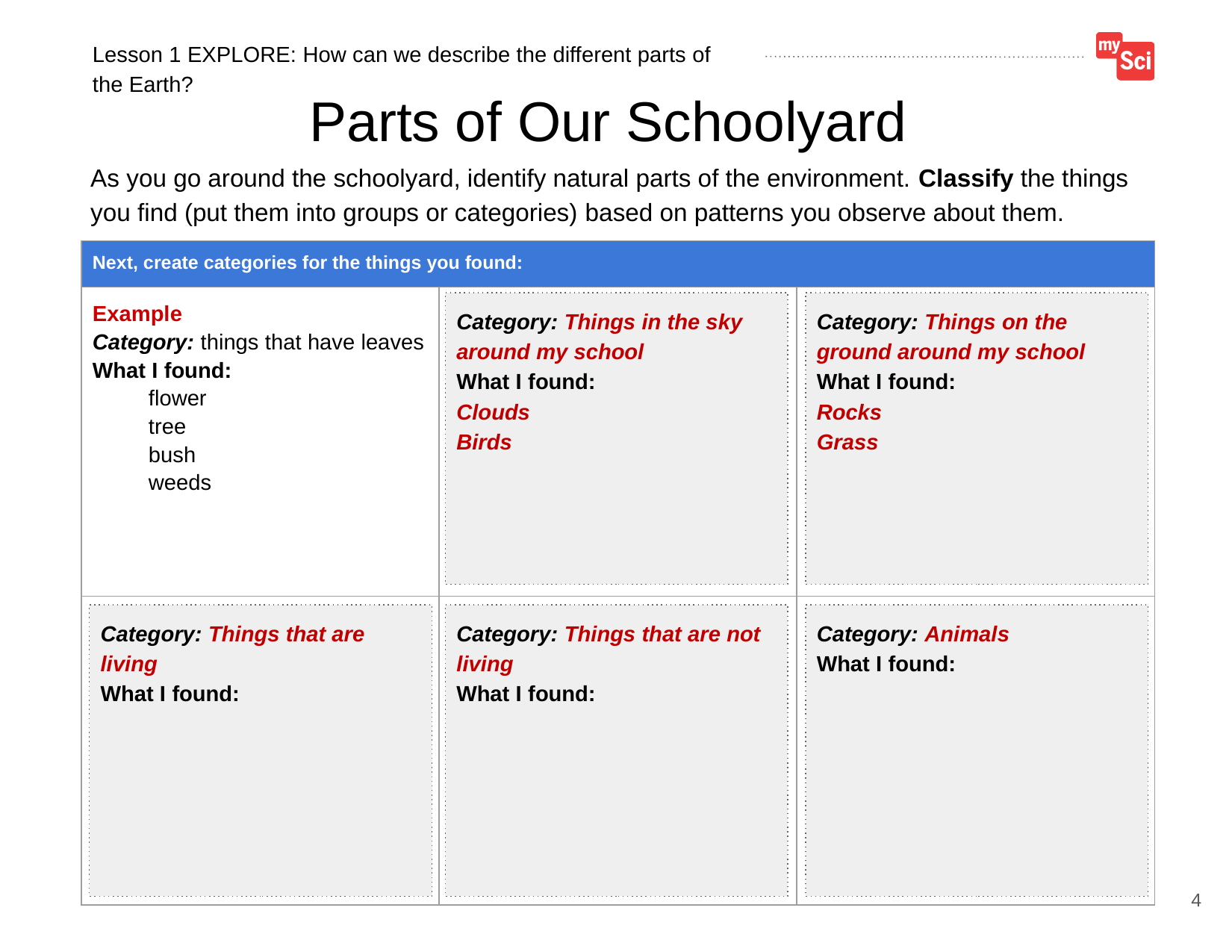

Parts of Our Schoolyard
Category: Things in the sky around my school
What I found:
Clouds
Birds

Category: Things on the ground around my school
What I found:
Rocks
Grass

Category: Things that are living
What I found:

Category: Things that are not living
What I found:

Category: Animals
What I found:

4